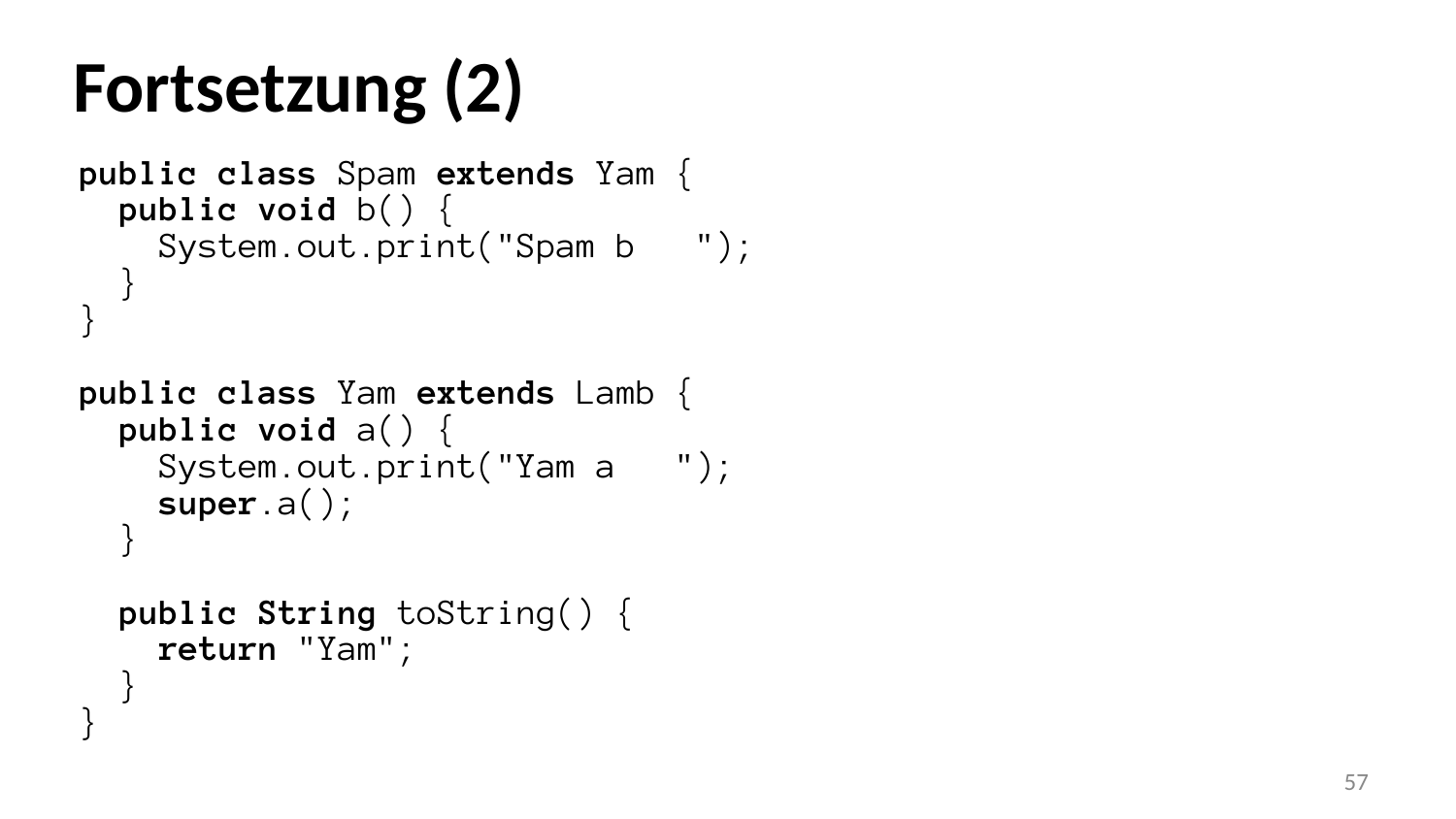

Fortsetzung (2)
public class Spam extends Yam {
  public void b() {
    System.out.print("Spam b   ");
  }
}

public class Yam extends Lamb {
  public void a() {
    System.out.print("Yam a   ");
    super.a();
  }

  public String toString() {
    return "Yam";
  }
}
57